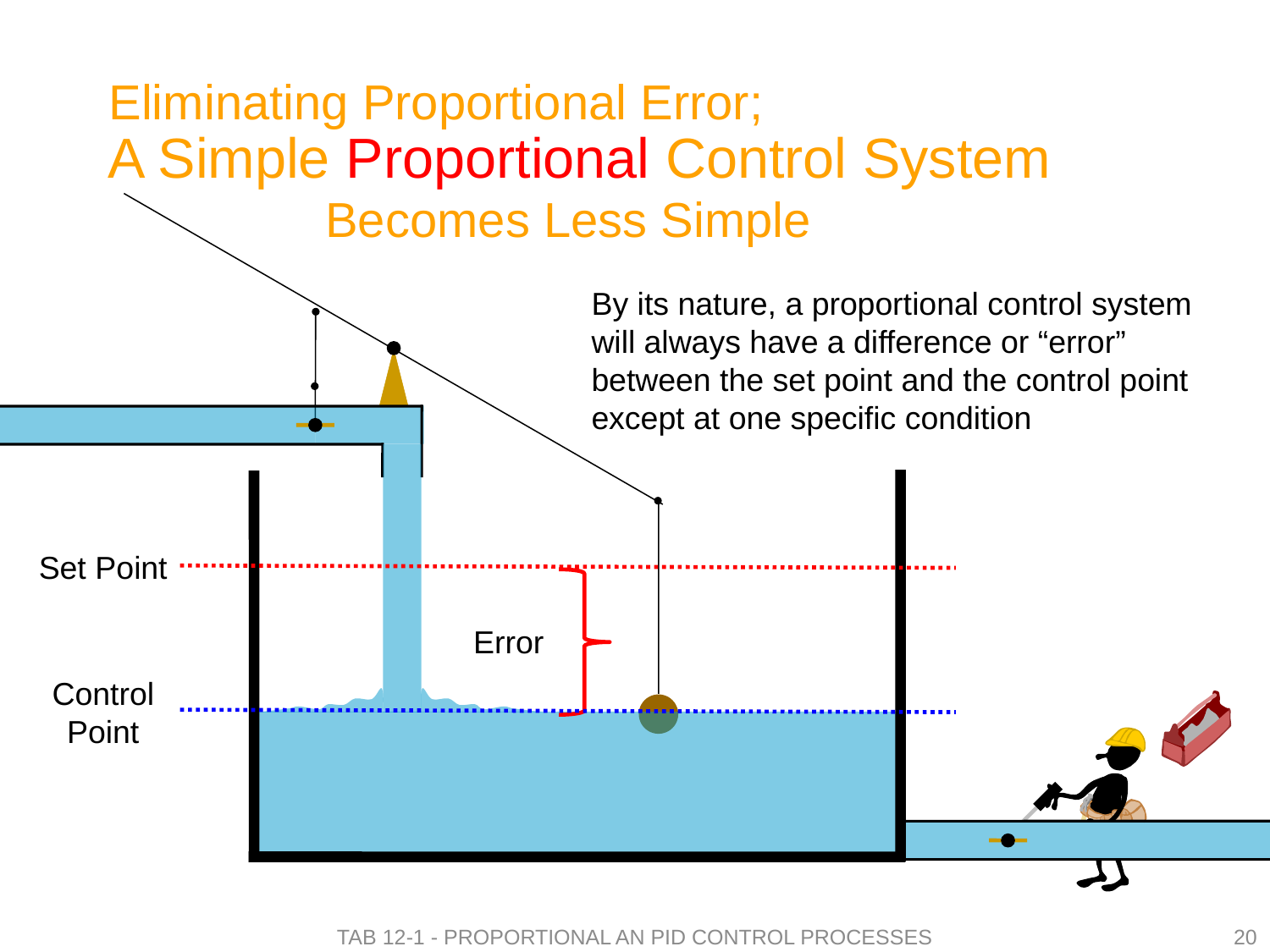

Eliminating Proportional Error;

                Becomes Less Simple
# A Simple Proportional Control System
By its nature, a proportional control system will always have a difference or “error” between the set point and the control point except at one specific condition

Set Point

Error
Control Point

Tab 12-1 - Proportional an PID Control Processes
20